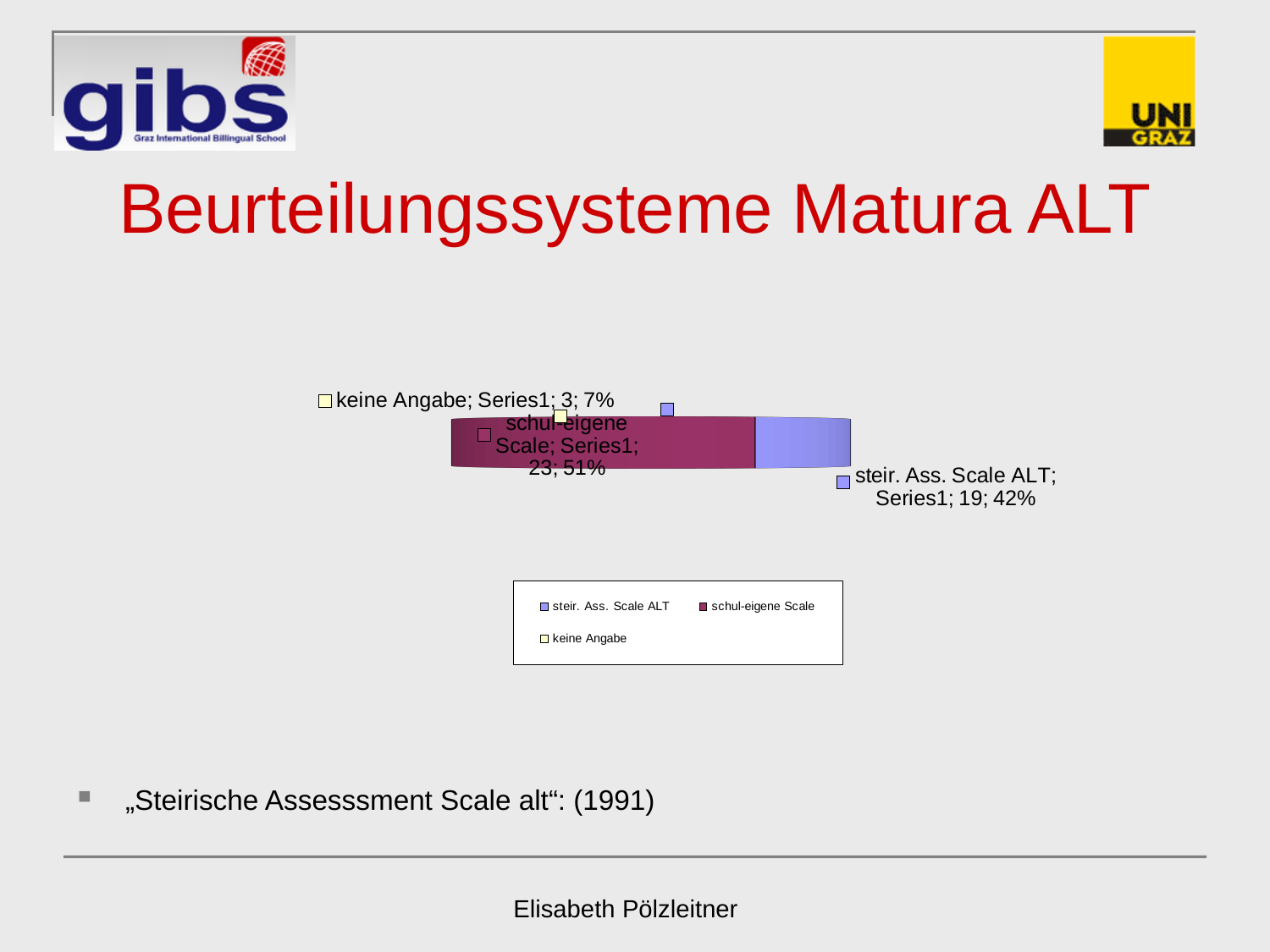

# Beurteilungssysteme Matura ALT

[unsupported chart]

„Steirische Assesssment Scale alt“: (1991)

Elisabeth Pölzleitner